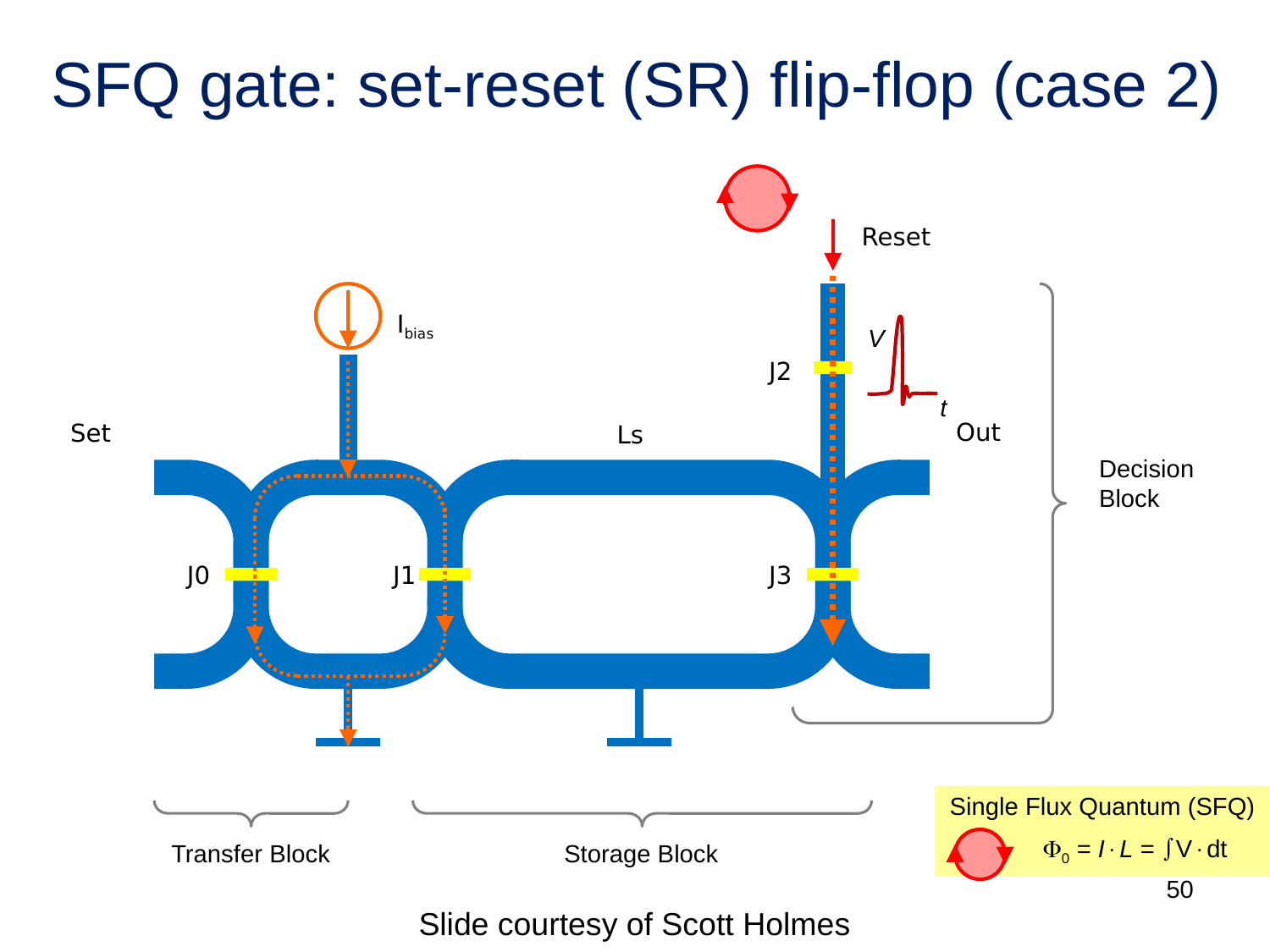

# SFQ gate: set-reset (SR) flip-flop (case 2)

Reset

Decision
Block

Ibias
V

t
J2

Out
Set
Ls

J0
J1
J3

Single Flux Quantum (SFQ)
              Φ0 = I⋅L = ∫V⋅dt

Transfer Block

Storage Block
50
Slide courtesy of Scott Holmes